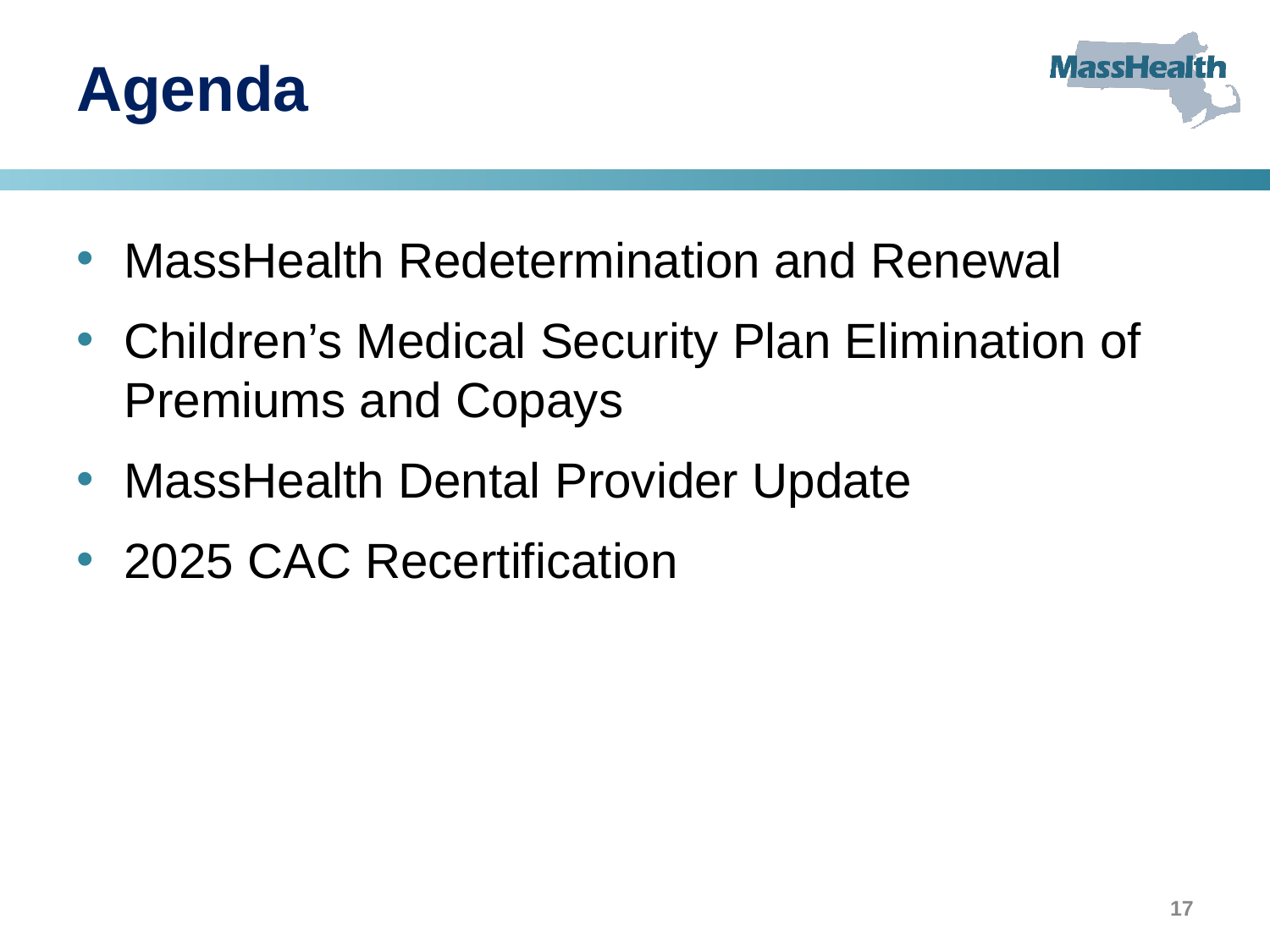

# Agenda
MassHealth Redetermination and Renewal
Children’s Medical Security Plan Elimination of Premiums and Copays
MassHealth Dental Provider Update
2025 CAC Recertification

17